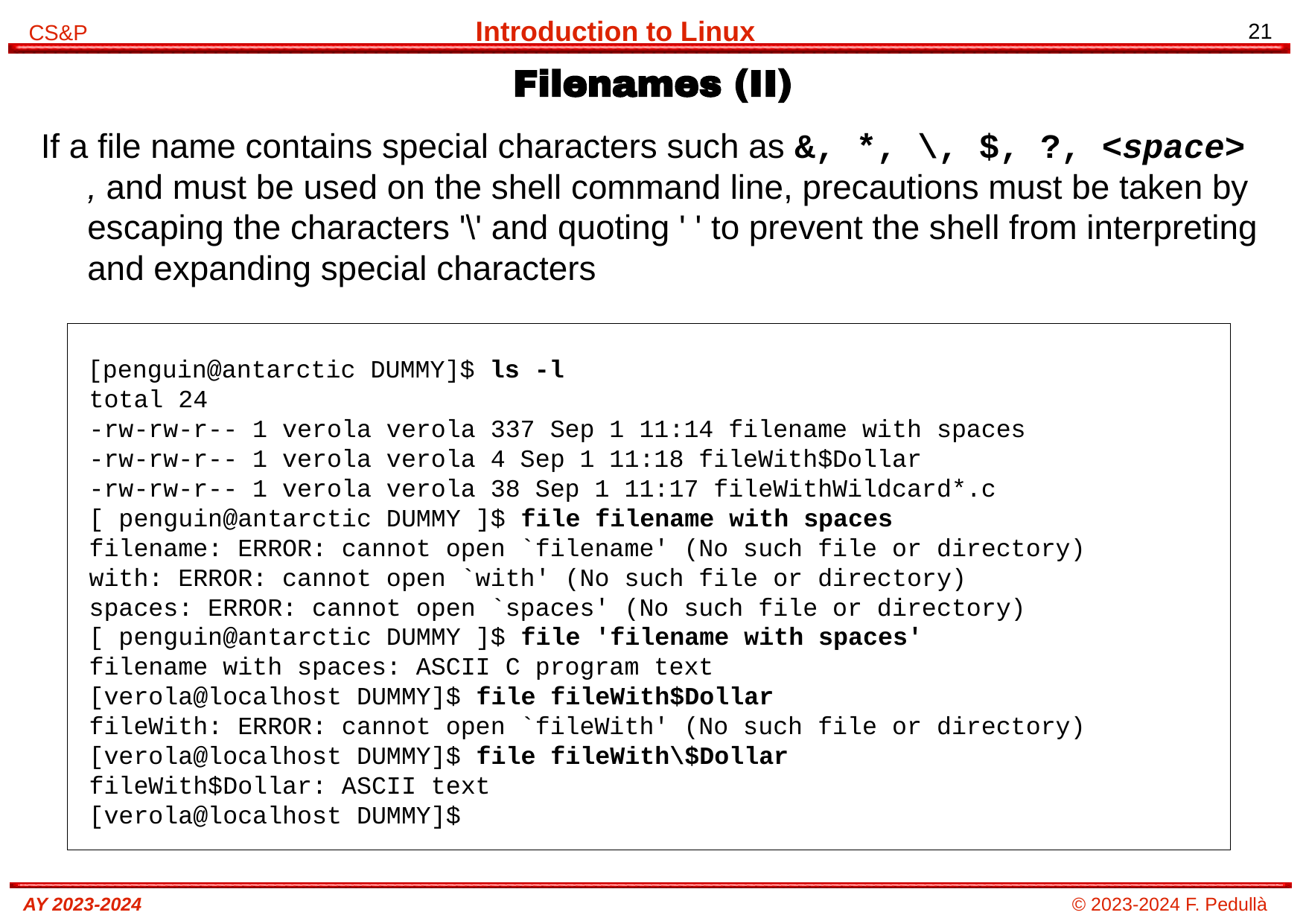

# Filenames (II)
If a file name contains special characters such as &, *, \, $, ?, <space> , and must be used on the shell command line, precautions must be taken by escaping the characters '\' and quoting ' ' to prevent the shell from interpreting and expanding special characters

[penguin@antarctic DUMMY]$ ls -l
total 24
-rw-rw-r-- 1 verola verola 337 Sep 1 11:14 filename with spaces
-rw-rw-r-- 1 verola verola 4 Sep 1 11:18 fileWith$Dollar
-rw-rw-r-- 1 verola verola 38 Sep 1 11:17 fileWithWildcard*.c
[ penguin@antarctic DUMMY ]$ file filename with spaces
filename: ERROR: cannot open `filename' (No such file or directory)
with: ERROR: cannot open `with' (No such file or directory)
spaces: ERROR: cannot open `spaces' (No such file or directory)
[ penguin@antarctic DUMMY ]$ file 'filename with spaces'
filename with spaces: ASCII C program text
[verola@localhost DUMMY]$ file fileWith$Dollar
fileWith: ERROR: cannot open `fileWith' (No such file or directory)
[verola@localhost DUMMY]$ file fileWith\$Dollar
fileWith$Dollar: ASCII text
[verola@localhost DUMMY]$